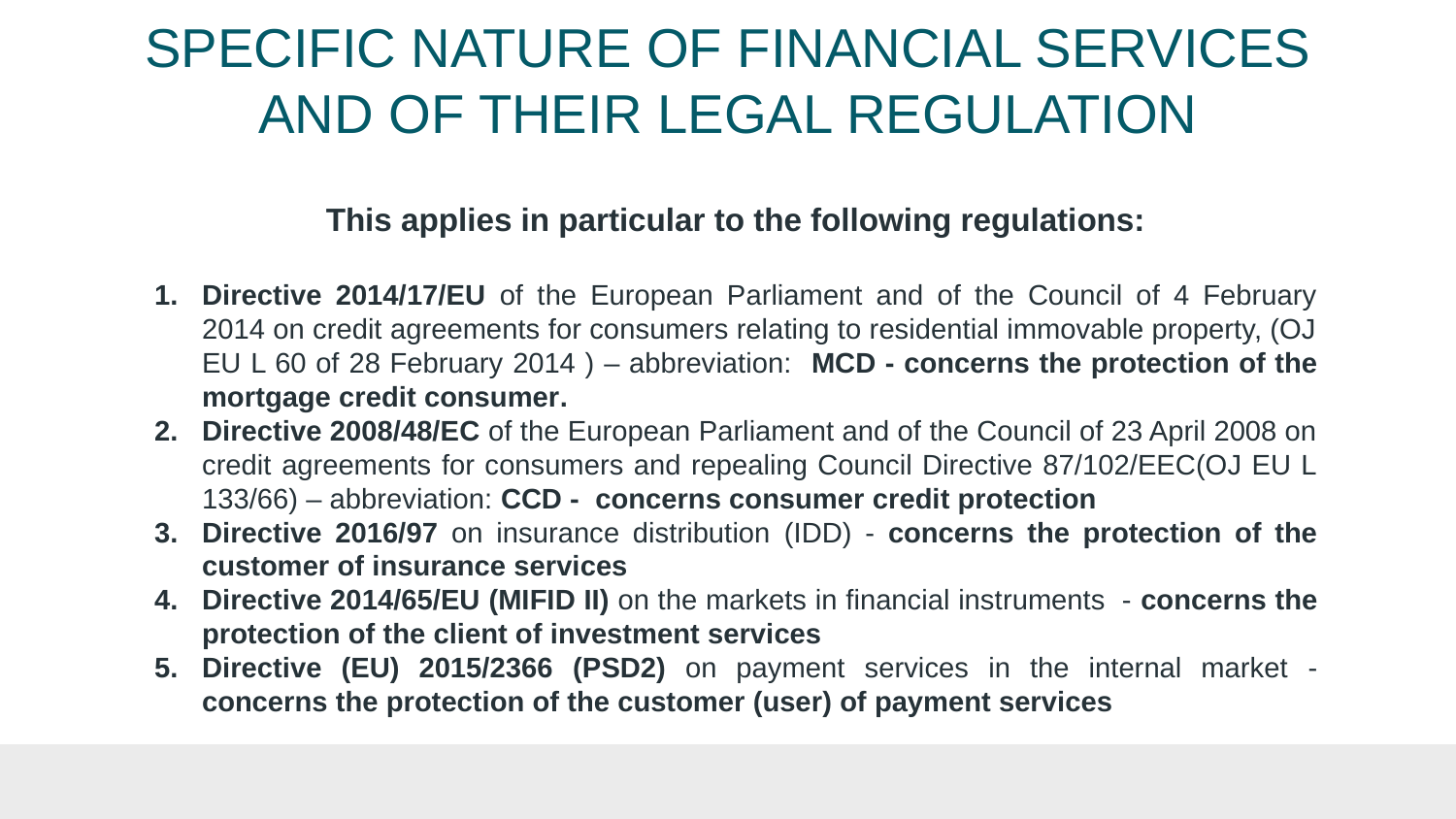

# SPECIFIC NATURE OF FINANCIAL SERVICES AND OF THEIR LEGAL REGULATION
This applies in particular to the following regulations:

Directive 2014/17/EU of the European Parliament and of the Council of 4 February 2014 on credit agreements for consumers relating to residential immovable property, (OJ EU L 60 of 28 February 2014 ) – abbreviation:  MCD - concerns the protection of the mortgage credit consumer.
Directive 2008/48/EC of the European Parliament and of the Council of 23 April 2008 on credit agreements for consumers and repealing Council Directive 87/102/EEC(OJ EU L 133/66) – abbreviation: CCD -  concerns consumer credit protection
Directive 2016/97 on insurance distribution (IDD) - concerns the protection of the customer of insurance services
Directive 2014/65/EU (MIFID II) on the markets in financial instruments  - concerns the protection of the client of investment services
Directive (EU) 2015/2366 (PSD2) on payment services in the internal market - concerns the protection of the customer (user) of payment services